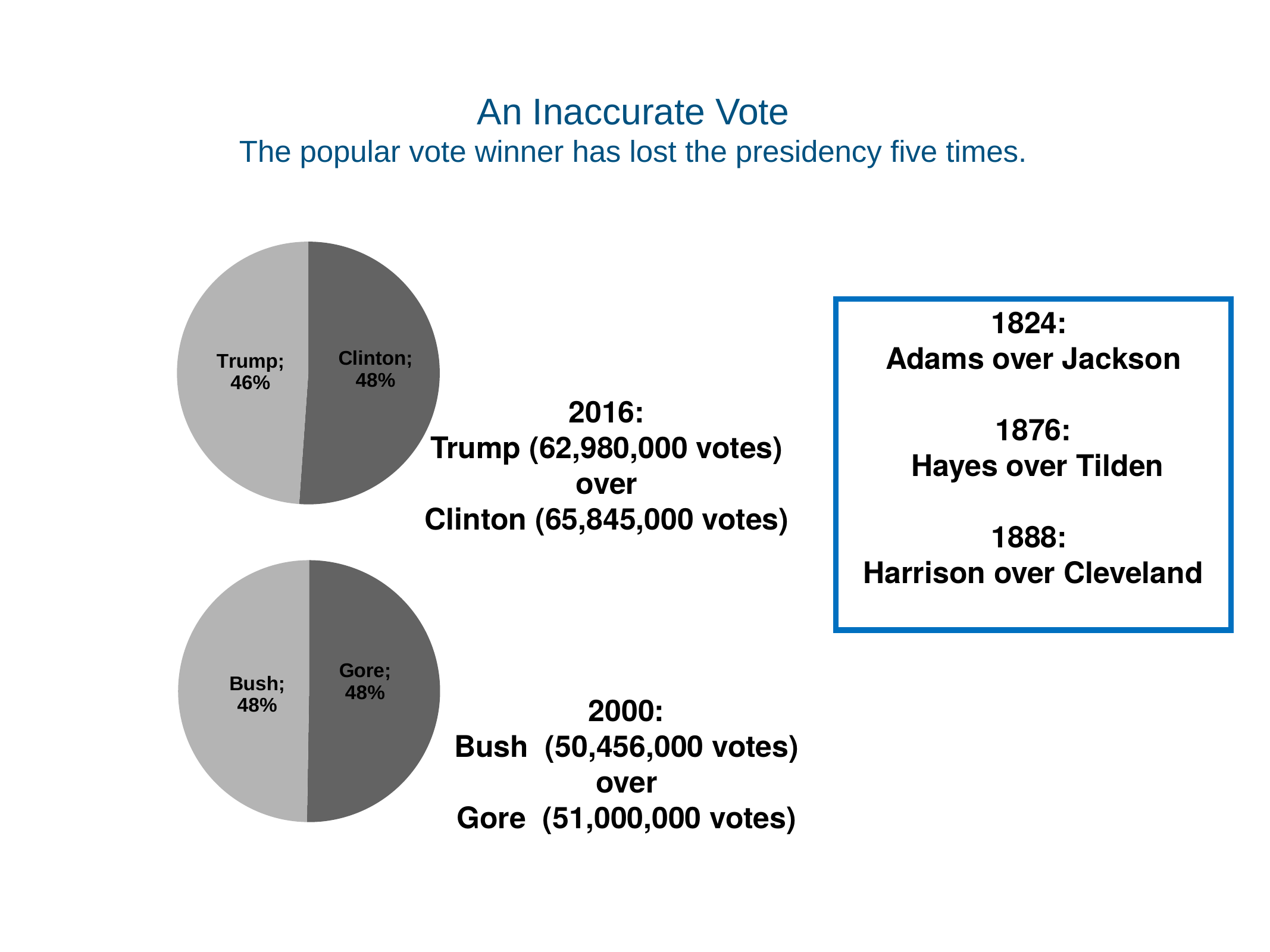

# An Inaccurate Vote The popular vote winner has lost the presidency five times.

### Chart

| Category |  |
|---|---|
| Clinton | 0.4820000000000003 |
| Trump | 0.461 |

### Chart

| Category |
|---|
1824:
Adams over Jackson

1876:
 Hayes over Tilden

1888:
Harrison over Cleveland

2016:
Trump (62,980,000 votes)
over
Clinton (65,845,000 votes)

### Chart

| Category |  |
|---|---|
| Gore | 0.4840000000000003 |
| Bush | 0.4790000000000003 |
2000:
Bush  (50,456,000 votes)
over
Gore  (51,000,000 votes)
20